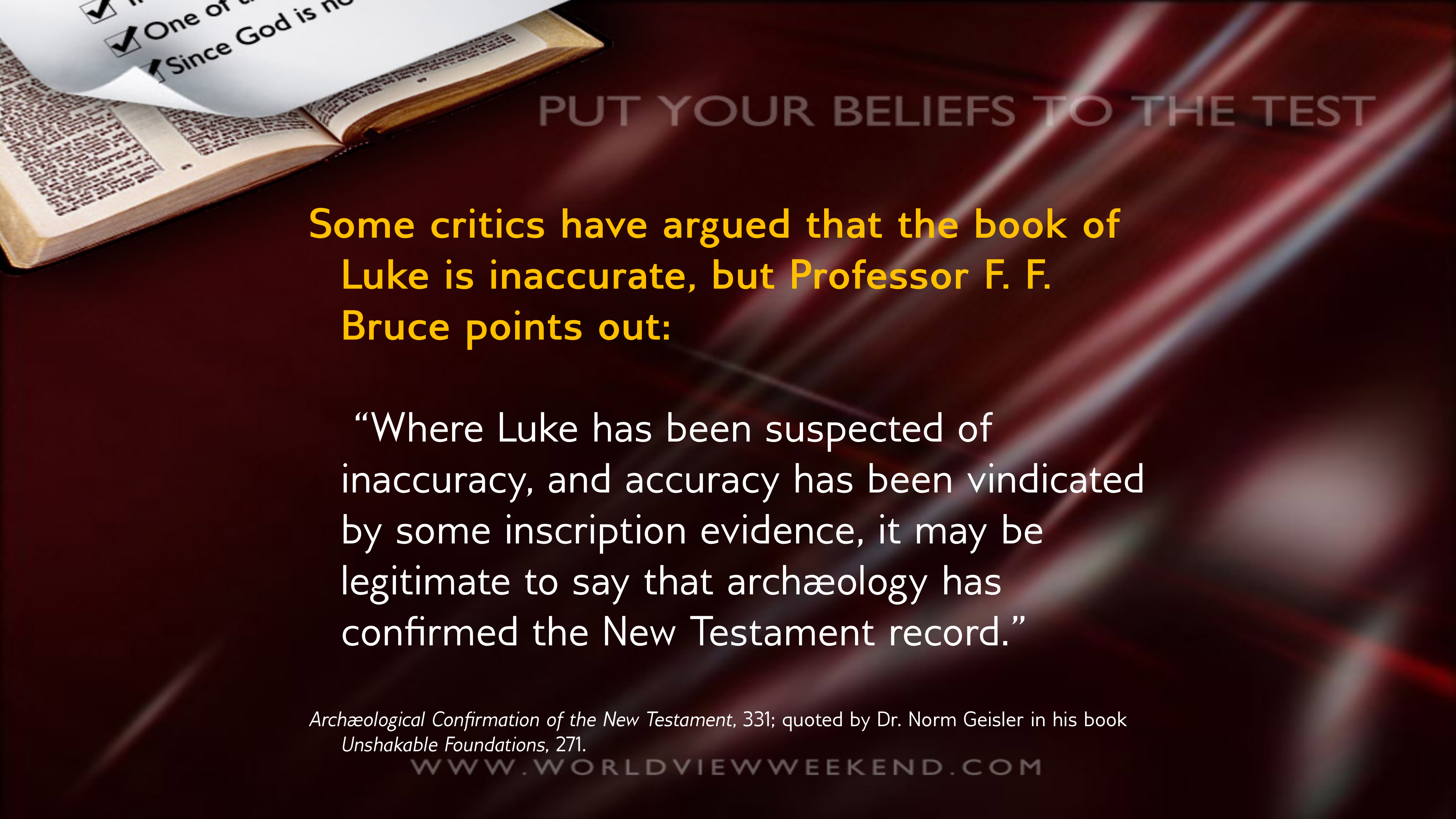

Some critics have argued that the book of Luke is inaccurate, but Professor F. F. Bruce points out:
 “Where Luke has been suspected of inaccuracy, and accuracy has been vindicated by some inscription evidence, it may be legitimate to say that archaeology has confirmed the New Testament record.”
Archaeological Confirmation of the New Testament, 331; quoted by Dr. Norm Geisler in his book Unshakable Foundations, 271.